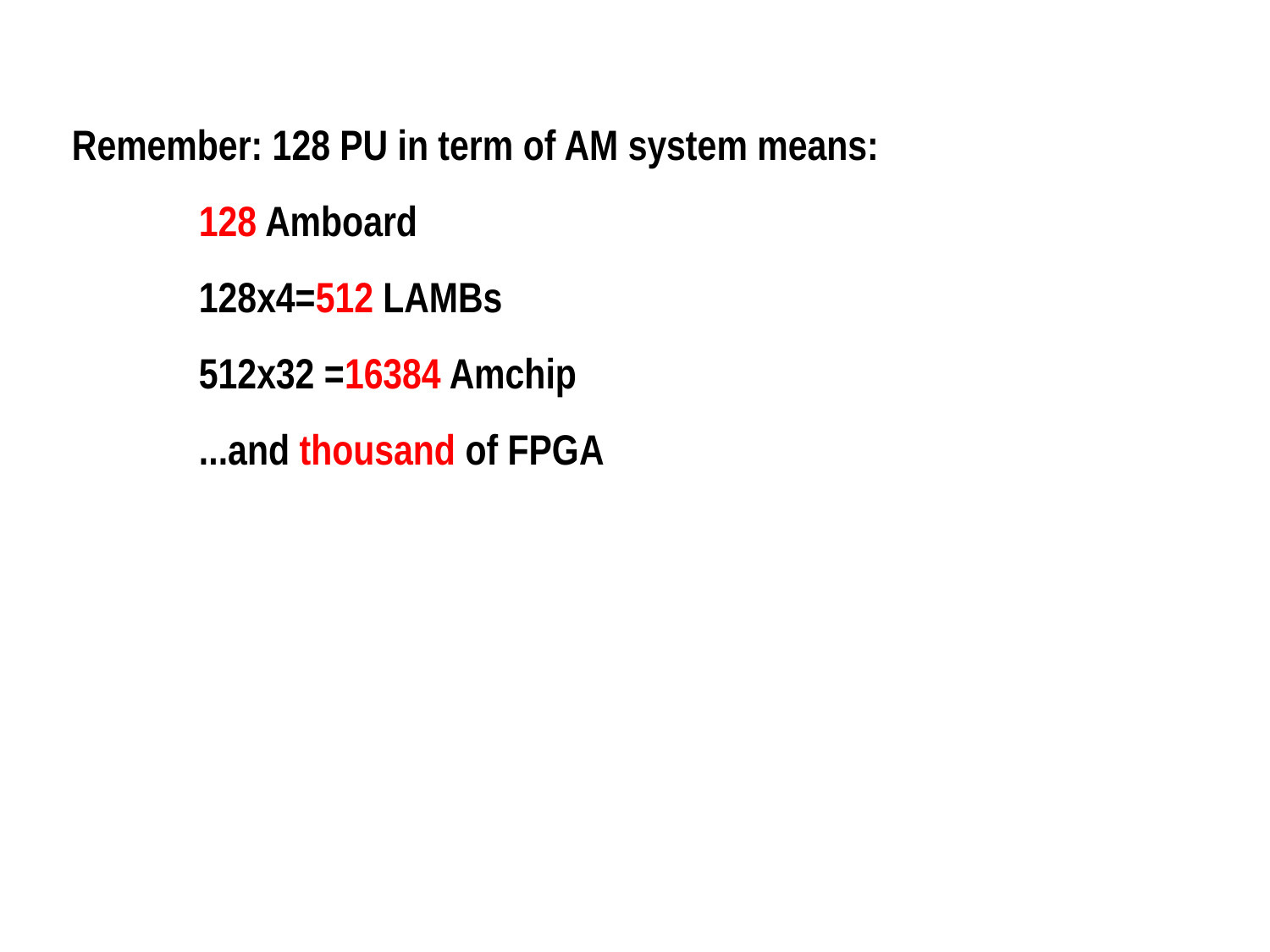

Remember: 128 PU in term of AM system means:
	128 Amboard
	128x4=512 LAMBs
	512x32 =16384 Amchip
	...and thousand of FPGA